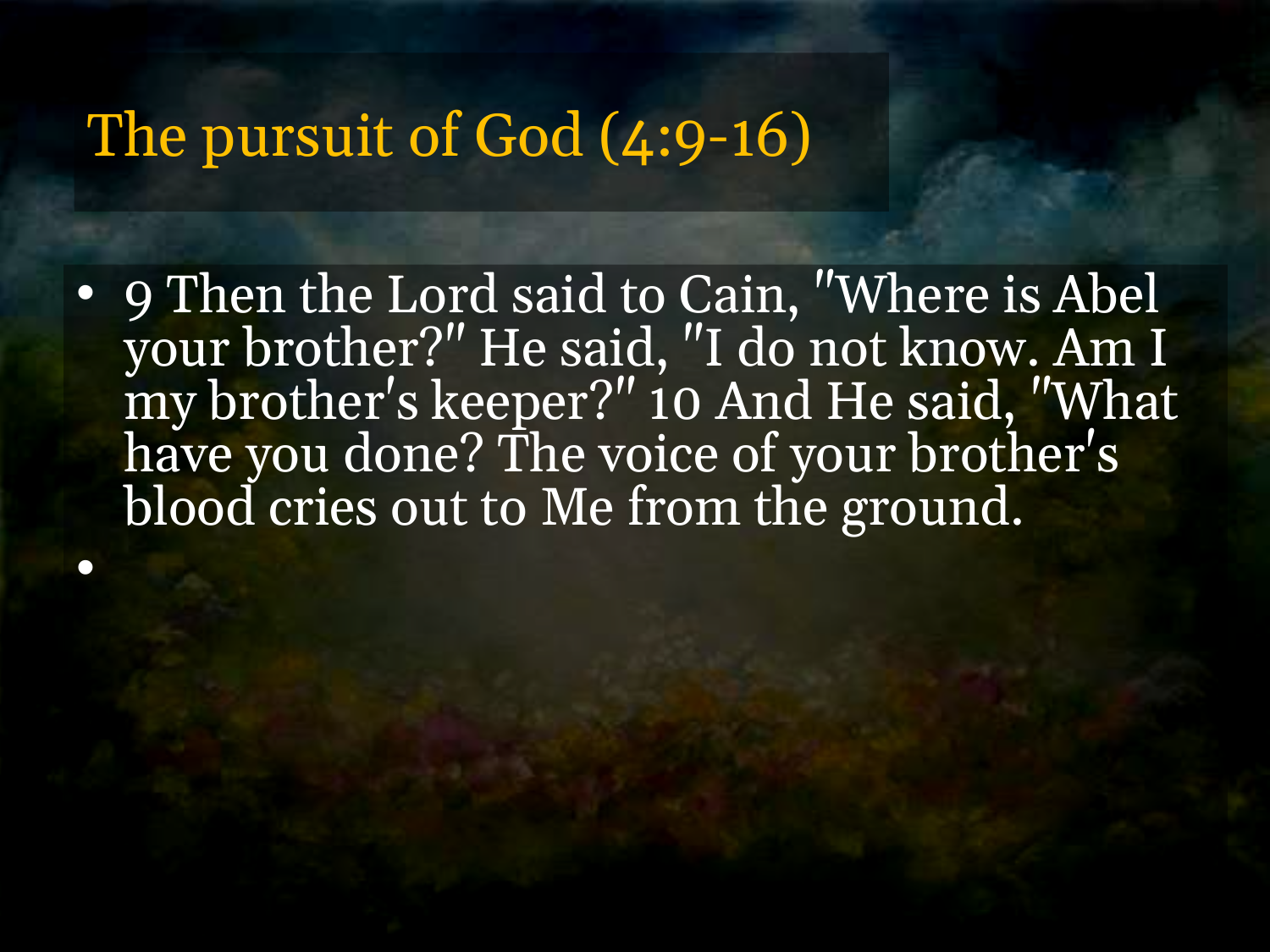

# The pursuit of God (4:9-16)
9 Then the Lord said to Cain, "Where is Abel your brother?" He said, "I do not know. Am I my brother's keeper?" 10 And He said, "What have you done? The voice of your brother's blood cries out to Me from the ground.